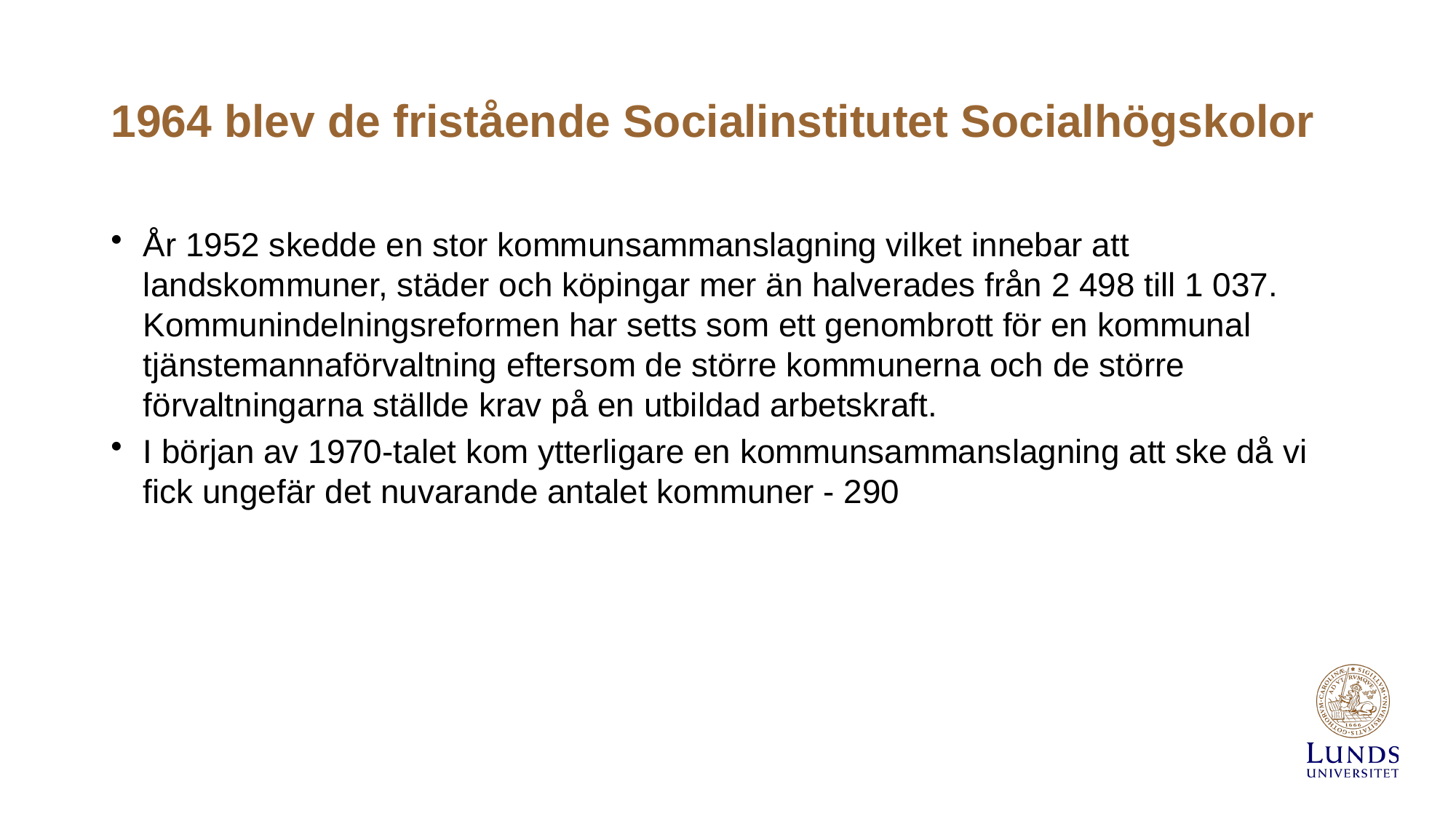

# 1964 blev de fristående Socialinstitutet Socialhögskolor
År 1952 skedde en stor kommunsammanslagning vilket innebar att landskommuner, städer och köpingar mer än halverades från 2 498 till 1 037. Kommunindelningsreformen har setts som ett genombrott för en kommunal tjänstemannaförvaltning eftersom de större kommunerna och de större förvaltningarna ställde krav på en utbildad arbetskraft.
I början av 1970-talet kom ytterligare en kommunsammanslagning att ske då vi fick ungefär det nuvarande antalet kommuner - 290